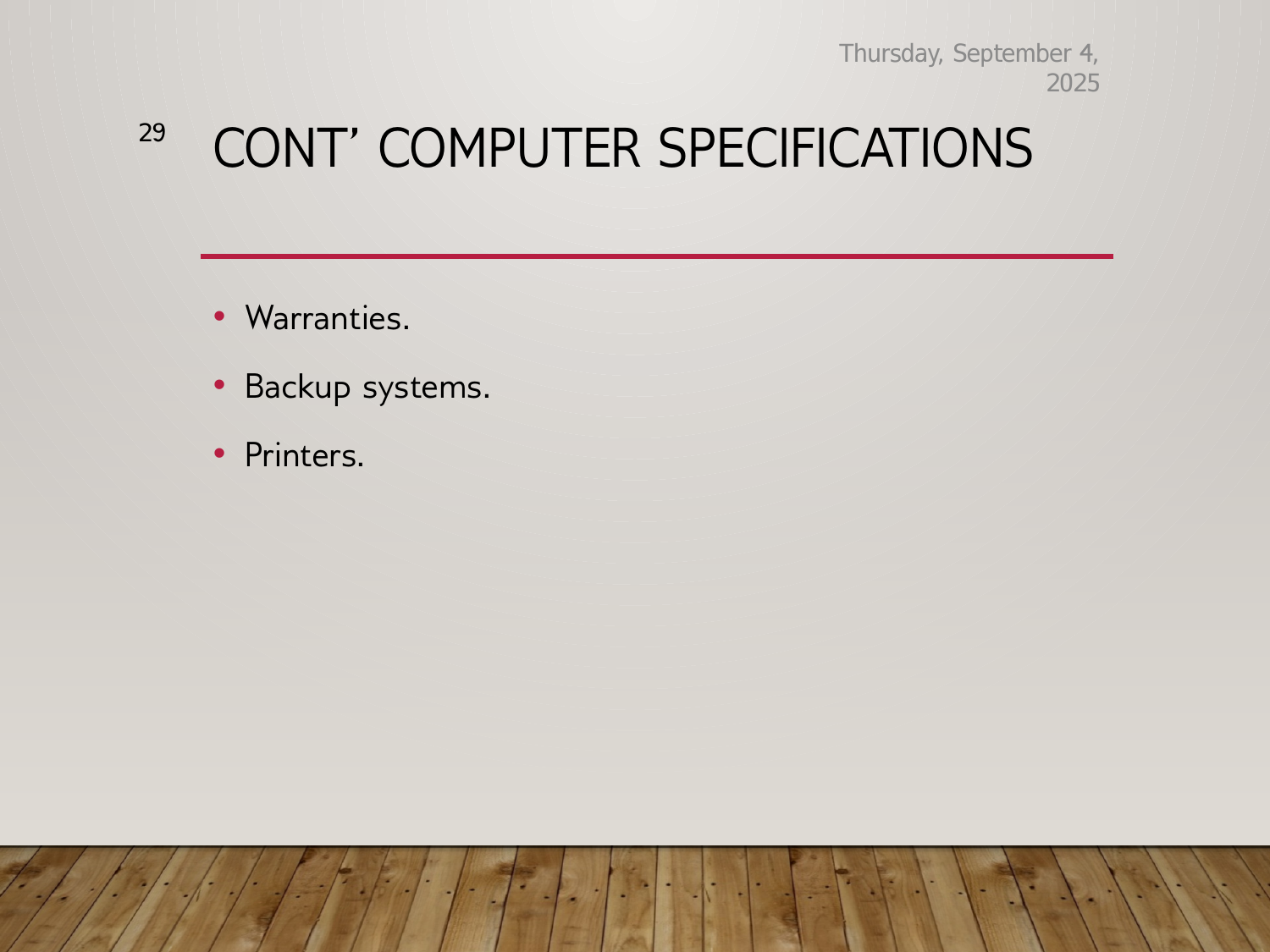

Thursday, September 4, 2025
29
# Cont’ Computer Specifications
Warranties.
Backup systems.
Printers.